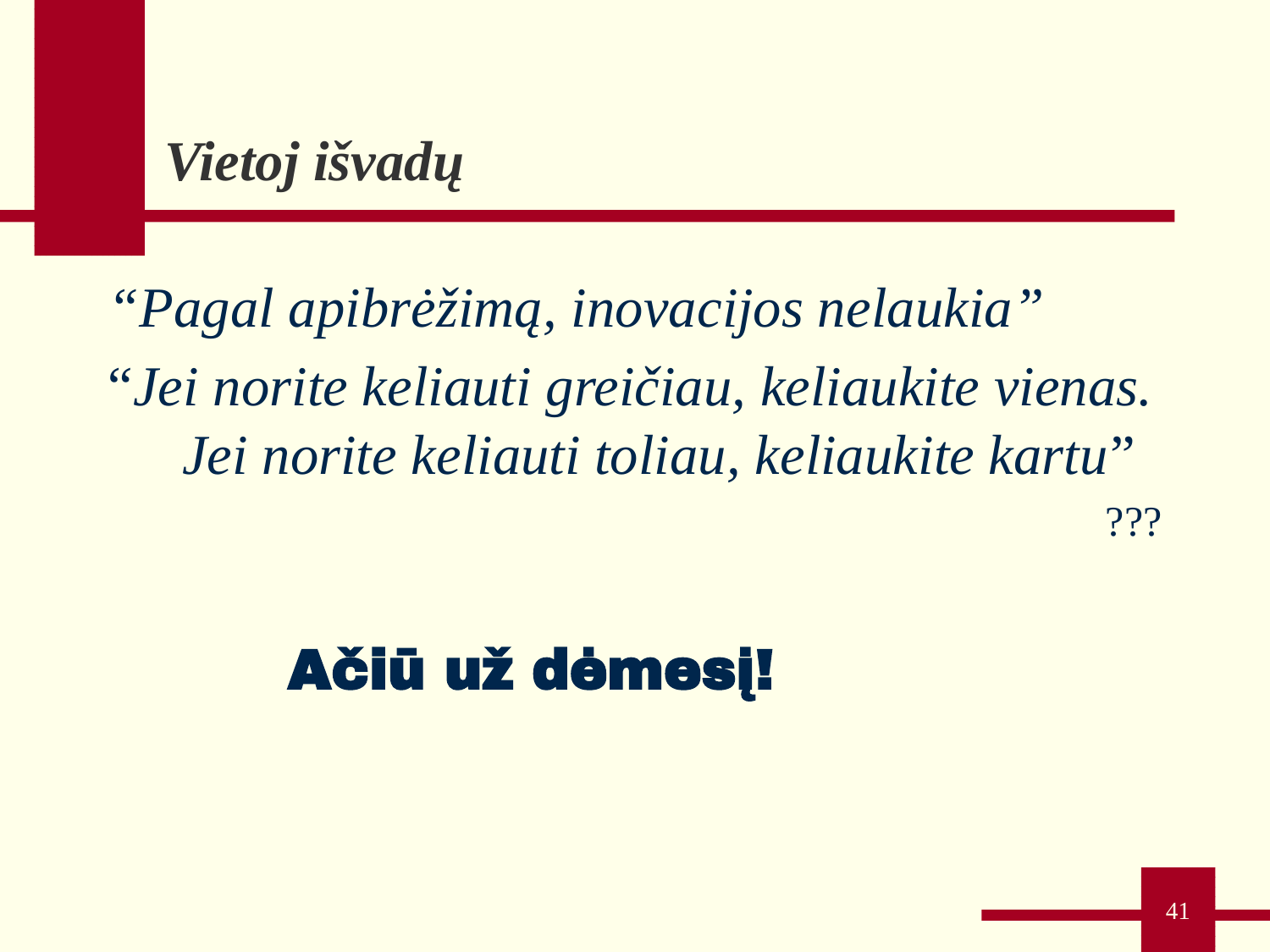

# Vietoj išvadų
“Pagal apibrėžimą, inovacijos nelaukia”
“Jei norite keliauti greičiau, keliaukite vienas. Jei norite keliauti toliau, keliaukite kartu”
???
Ačiū už dėmesį!
41